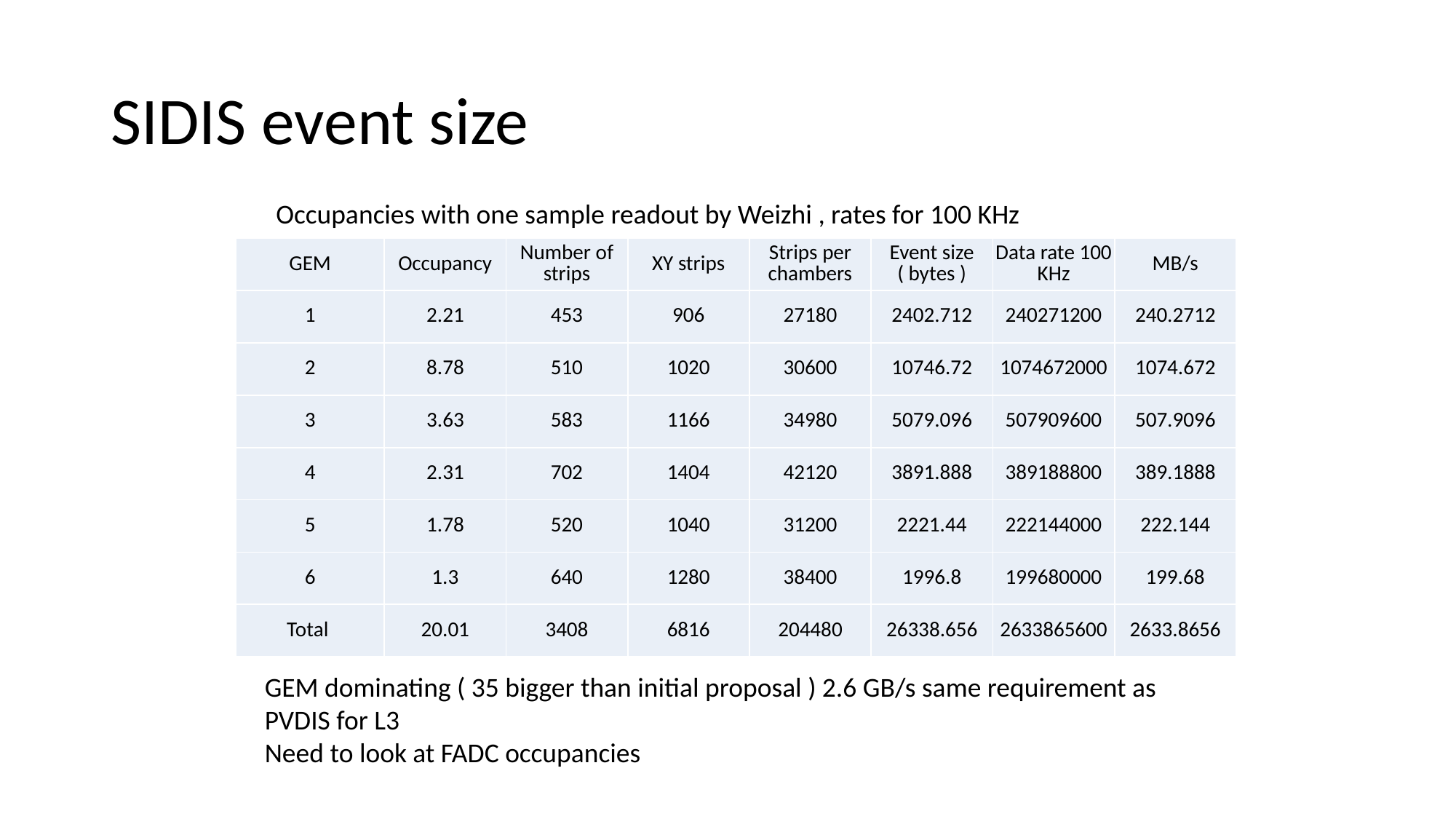

# SIDIS event size
Occupancies with one sample readout by Weizhi , rates for 100 KHz
| GEM | Occupancy | Number of strips | XY strips | Strips per chambers | Event size ( bytes ) | Data rate 100 KHz | MB/s |
| --- | --- | --- | --- | --- | --- | --- | --- |
| 1 | 2.21 | 453 | 906 | 27180 | 2402.712 | 240271200 | 240.2712 |
| 2 | 8.78 | 510 | 1020 | 30600 | 10746.72 | 1074672000 | 1074.672 |
| 3 | 3.63 | 583 | 1166 | 34980 | 5079.096 | 507909600 | 507.9096 |
| 4 | 2.31 | 702 | 1404 | 42120 | 3891.888 | 389188800 | 389.1888 |
| 5 | 1.78 | 520 | 1040 | 31200 | 2221.44 | 222144000 | 222.144 |
| 6 | 1.3 | 640 | 1280 | 38400 | 1996.8 | 199680000 | 199.68 |
| Total | 20.01 | 3408 | 6816 | 204480 | 26338.656 | 2633865600 | 2633.8656 |
GEM dominating ( 35 bigger than initial proposal ) 2.6 GB/s same requirement as PVDIS for L3
Need to look at FADC occupancies